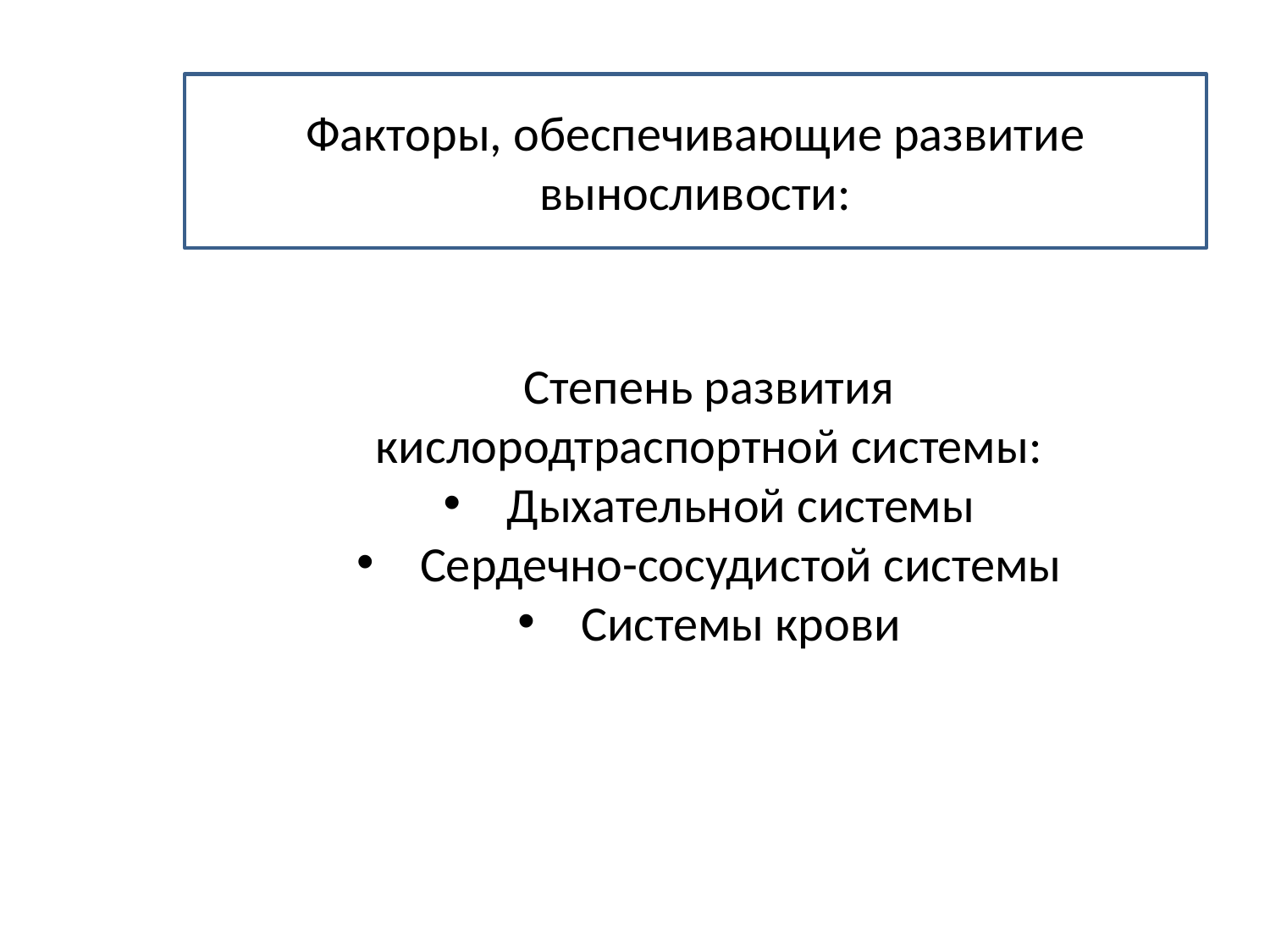

Факторы, обеспечивающие развитие выносливости:
Степень развития кислородтраспортной системы:
Дыхательной системы
Сердечно-сосудистой системы
Системы крови